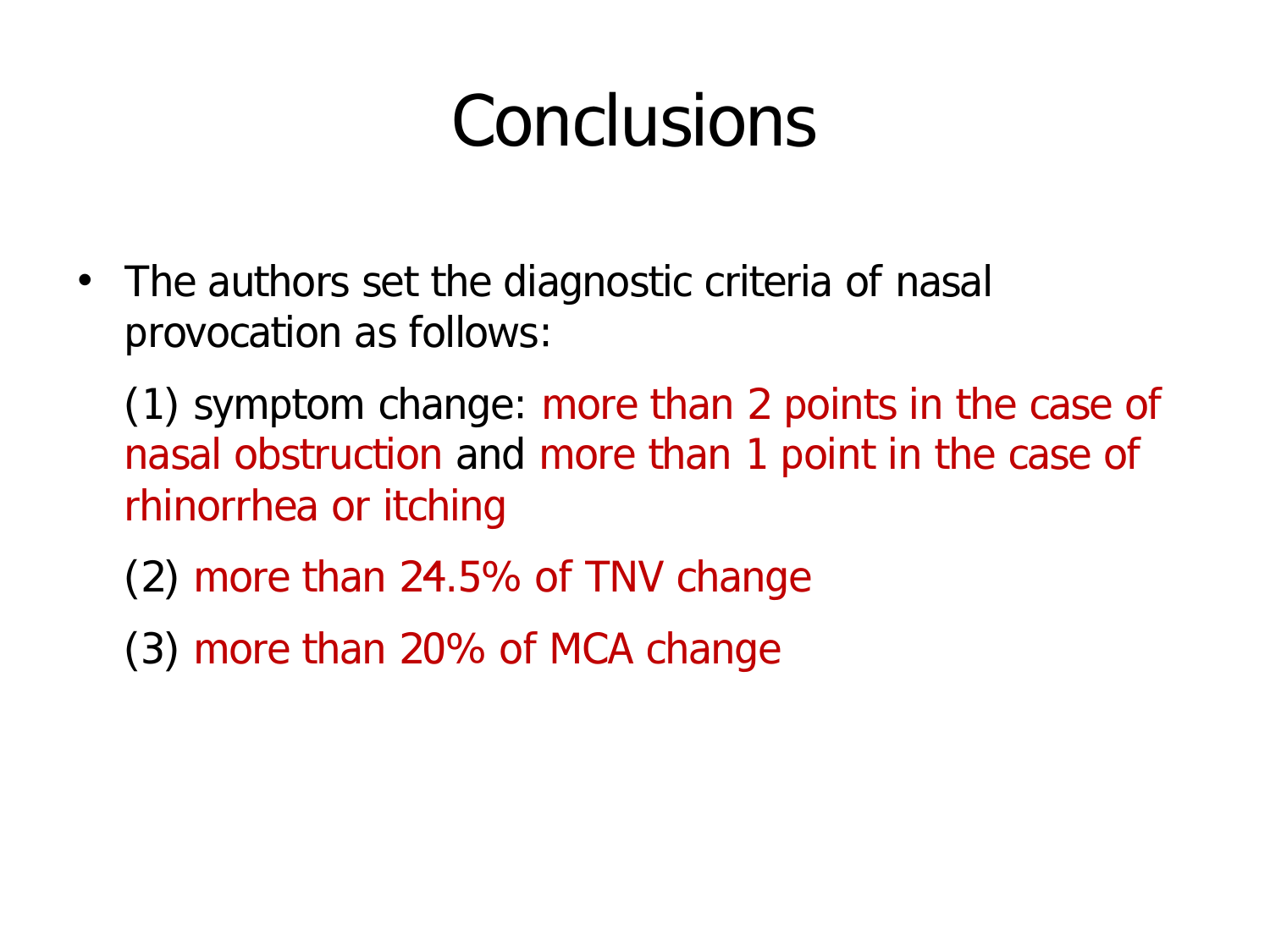

# Conclusions
The authors set the diagnostic criteria of nasal provocation as follows:
(1) symptom change: more than 2 points in the case of nasal obstruction and more than 1 point in the case of rhinorrhea or itching
(2) more than 24.5% of TNV change
(3) more than 20% of MCA change